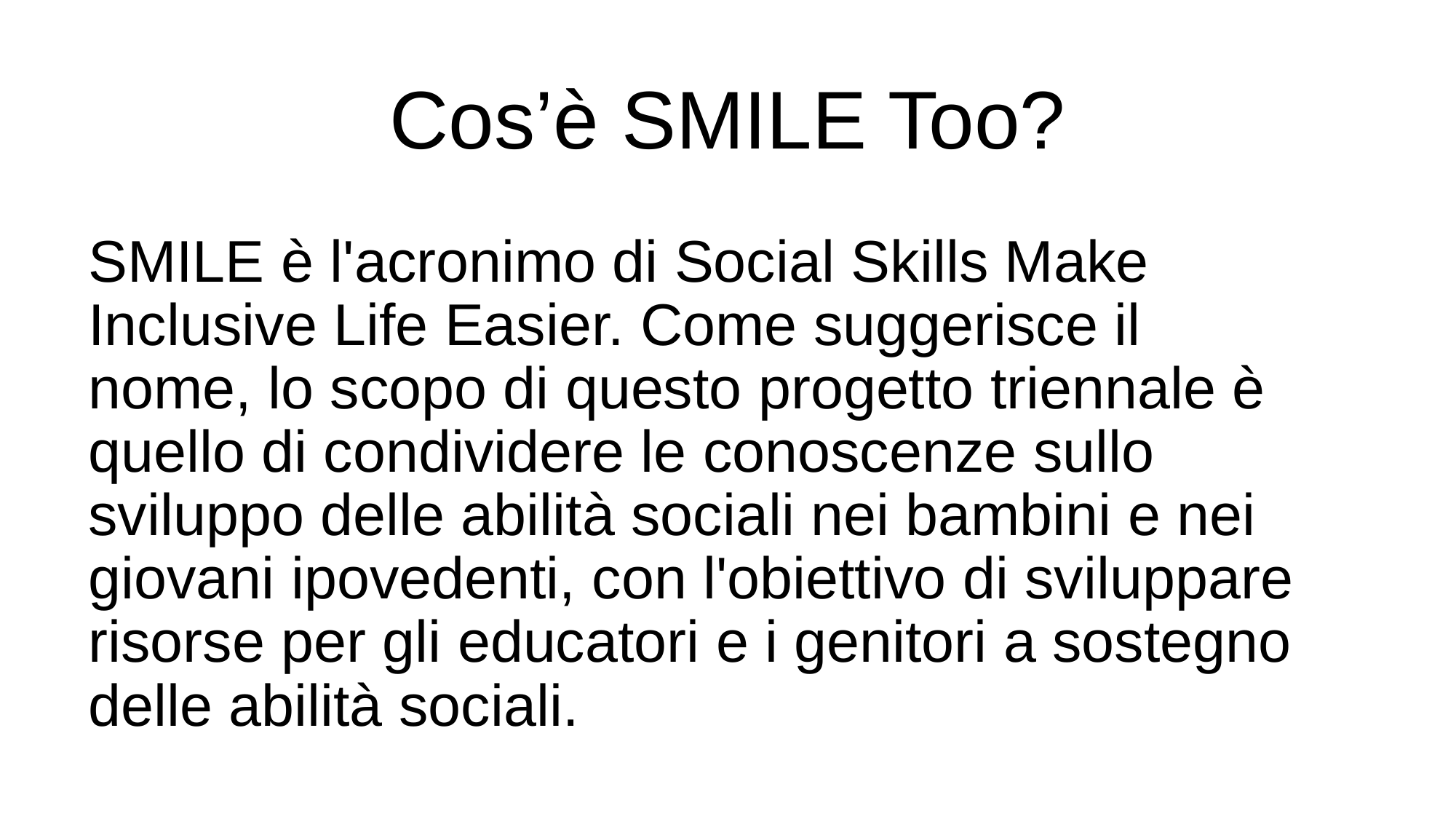

# Cos’è SMILE Too?
SMILE è l'acronimo di Social Skills Make Inclusive Life Easier. Come suggerisce il nome, lo scopo di questo progetto triennale è quello di condividere le conoscenze sullo sviluppo delle abilità sociali nei bambini e nei giovani ipovedenti, con l'obiettivo di sviluppare risorse per gli educatori e i genitori a sostegno delle abilità sociali.